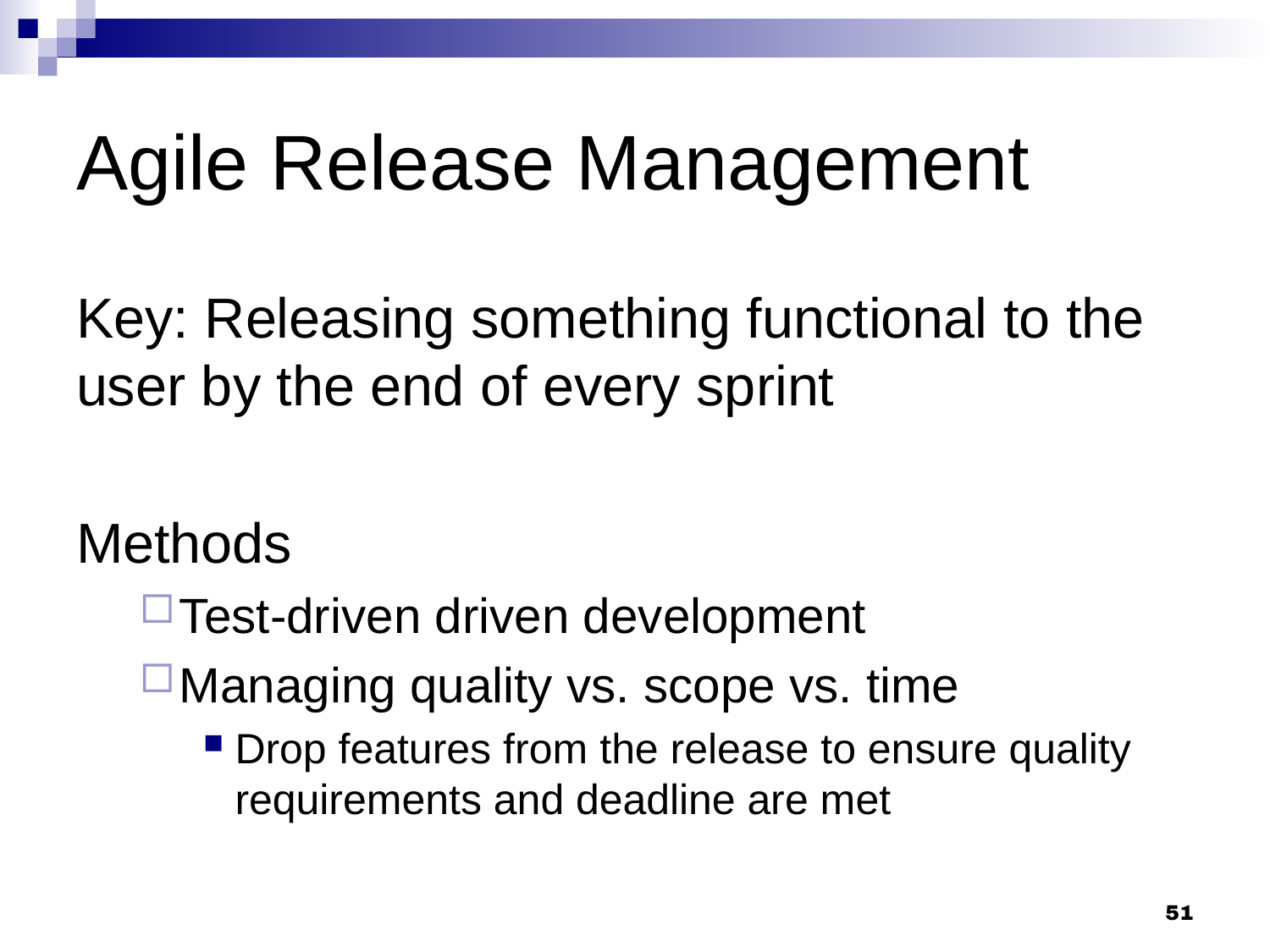

# Agile Release Management
Key: Releasing something functional to the user by the end of every sprint

Methods
Test-driven driven development
Managing quality vs. scope vs. time
Drop features from the release to ensure quality requirements and deadline are met
51